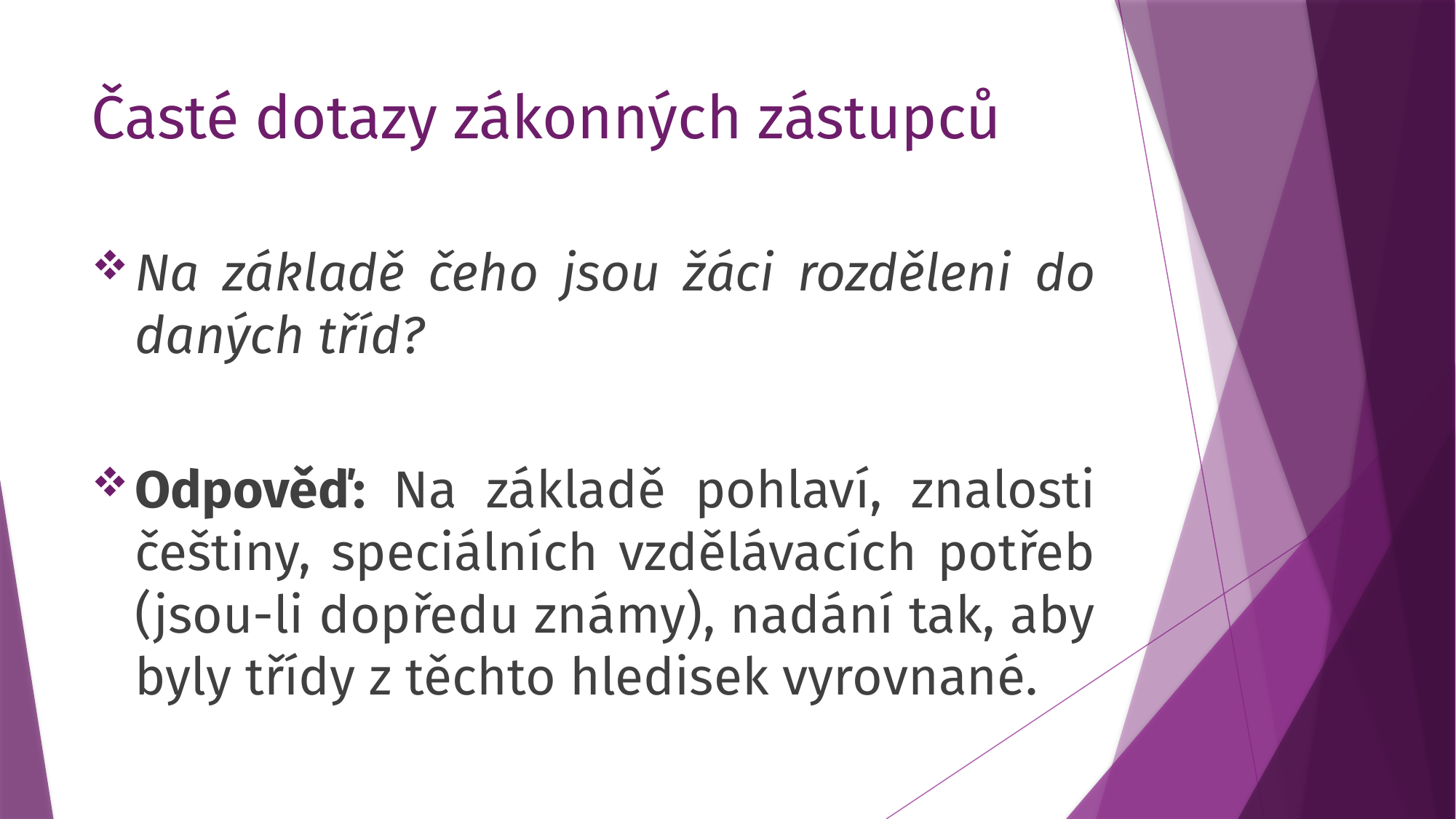

Časté dotazy zákonných zástupců
# Na základě čeho jsou žáci rozděleni do daných tříd?

Odpověď: Na základě pohlaví, znalosti češtiny, speciálních vzdělávacích potřeb (jsou-li dopředu známy), nadání tak, aby byly třídy z těchto hledisek vyrovnané.